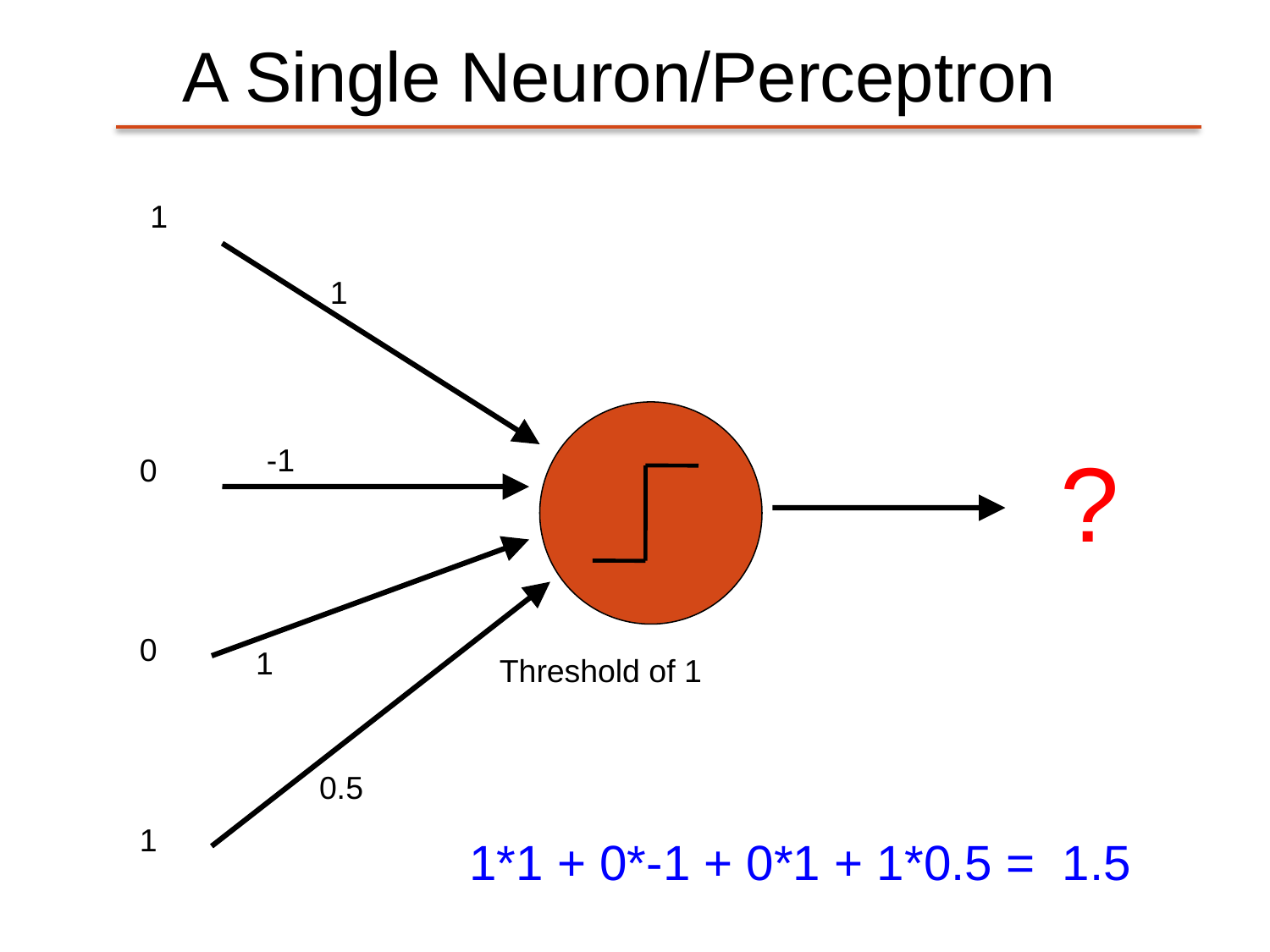

A Single Neuron/Perceptron
1

1

-1

1
0.5
?
0
0
Threshold of 1
1
1*1 + 0*-1 + 0*1 + 1*0.5 =  1.5